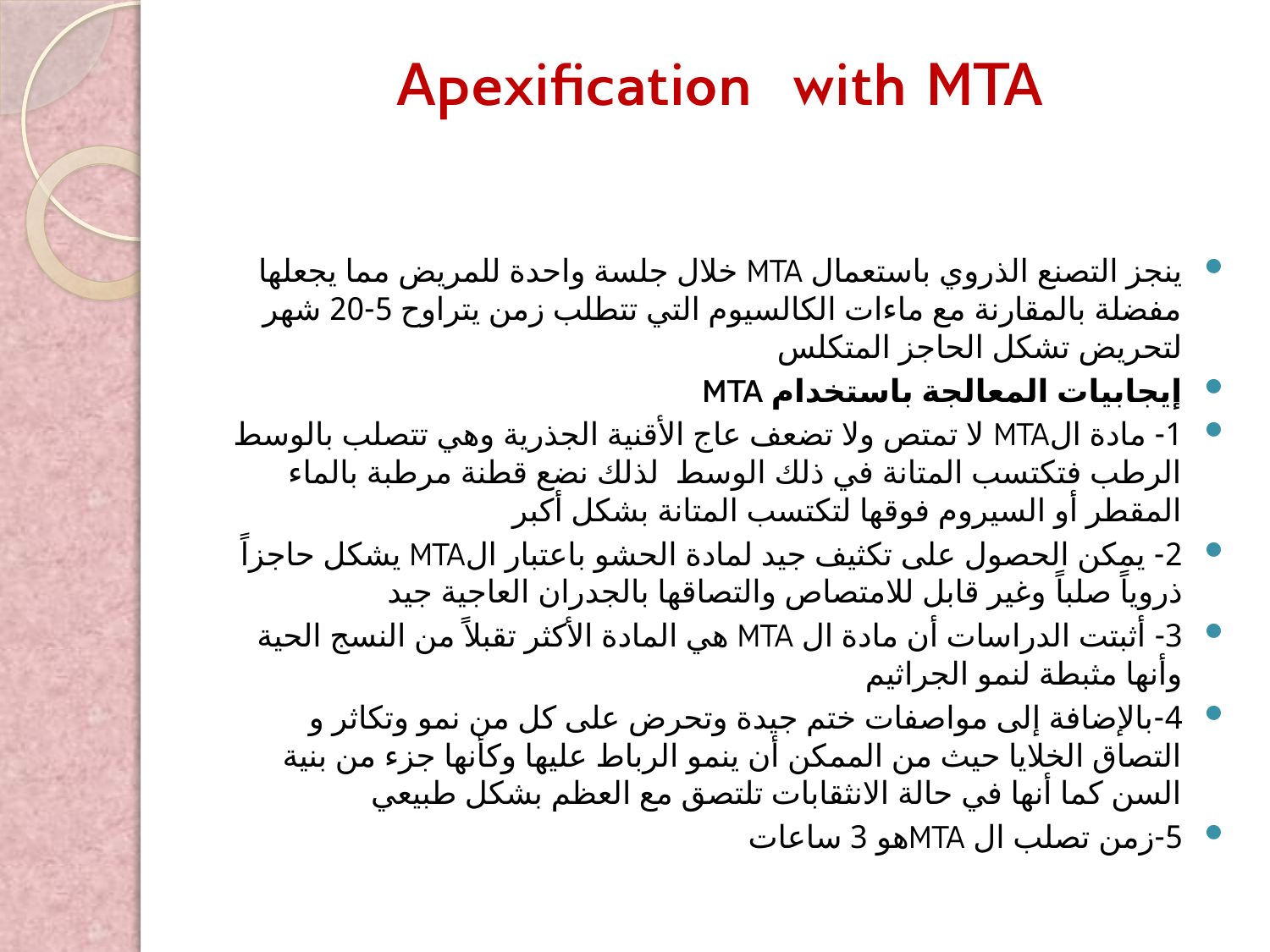

# Apexification  with MTA

ينجز التصنع الذروي باستعمال MTA خلال جلسة واحدة للمريض مما يجعلها مفضلة بالمقارنة مع ماءات الكالسيوم التي تتطلب زمن يتراوح 5-20 شهر لتحريض تشكل الحاجز المتكلس
إيجابيات المعالجة باستخدام MTA
1- مادة الMTA لا تمتص ولا تضعف عاج الأقنية الجذرية وهي تتصلب بالوسط الرطب فتكتسب المتانة في ذلك الوسط  لذلك نضع قطنة مرطبة بالماء المقطر أو السيروم فوقها لتكتسب المتانة بشكل أكبر
2- يمكن الحصول على تكثيف جيد لمادة الحشو باعتبار الMTA يشكل حاجزاً ذروياً صلباً وغير قابل للامتصاص والتصاقها بالجدران العاجية جيد
3- أثبتت الدراسات أن مادة ال MTA هي المادة الأكثر تقبلاً من النسج الحية وأنها مثبطة لنمو الجراثيم
4-بالإضافة إلى مواصفات ختم جيدة وتحرض على كل من نمو وتكاثر و التصاق الخلايا حيث من الممكن أن ينمو الرباط عليها وكأنها جزء من بنية السن كما أنها في حالة الانثقابات تلتصق مع العظم بشكل طبيعي
5-زمن تصلب ال MTAهو 3 ساعات